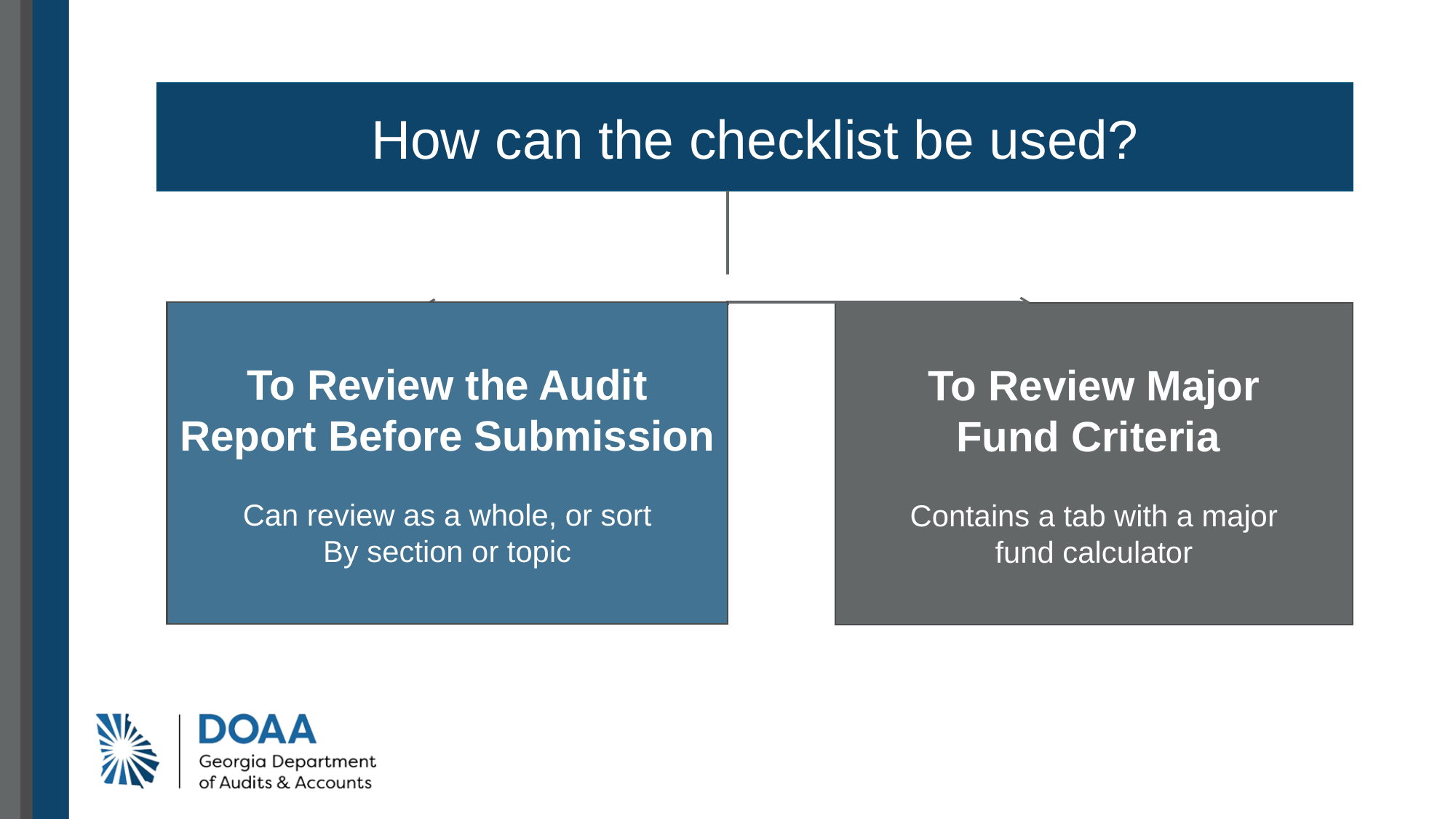

How can the checklist be used?
To Review the Audit
Report Before Submission

Can review as a whole, or sort
By section or topic
To Review Major
Fund Criteria

Contains a tab with a major
fund calculator